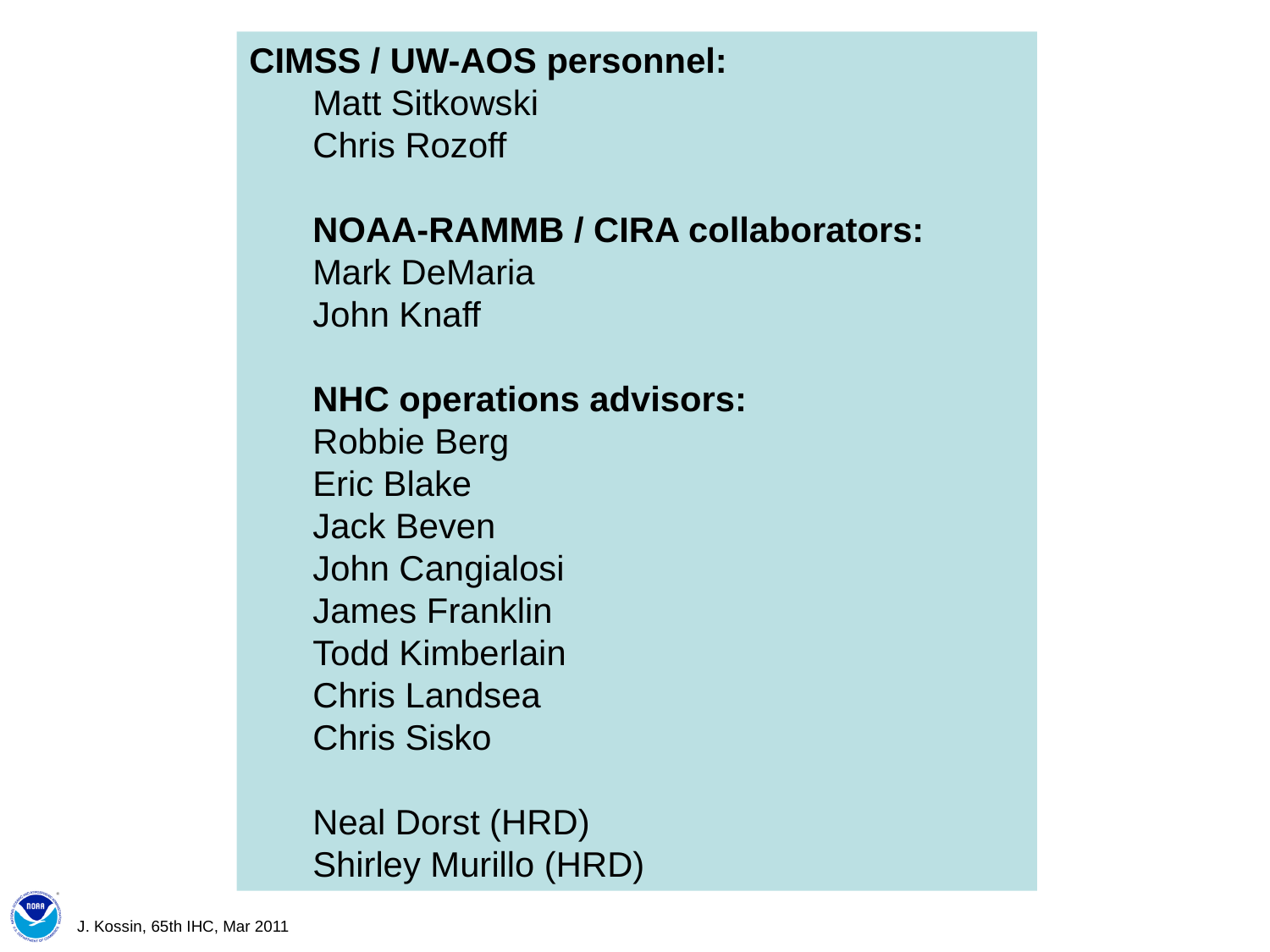

CIMSS / UW-AOS personnel:
Matt Sitkowski
Chris Rozoff

NOAA-RAMMB / CIRA collaborators:
Mark DeMaria
John Knaff

NHC operations advisors:
Robbie Berg
Eric Blake
Jack Beven
John Cangialosi
James Franklin
Todd Kimberlain
Chris Landsea
Chris Sisko

Neal Dorst (HRD)
Shirley Murillo (HRD)